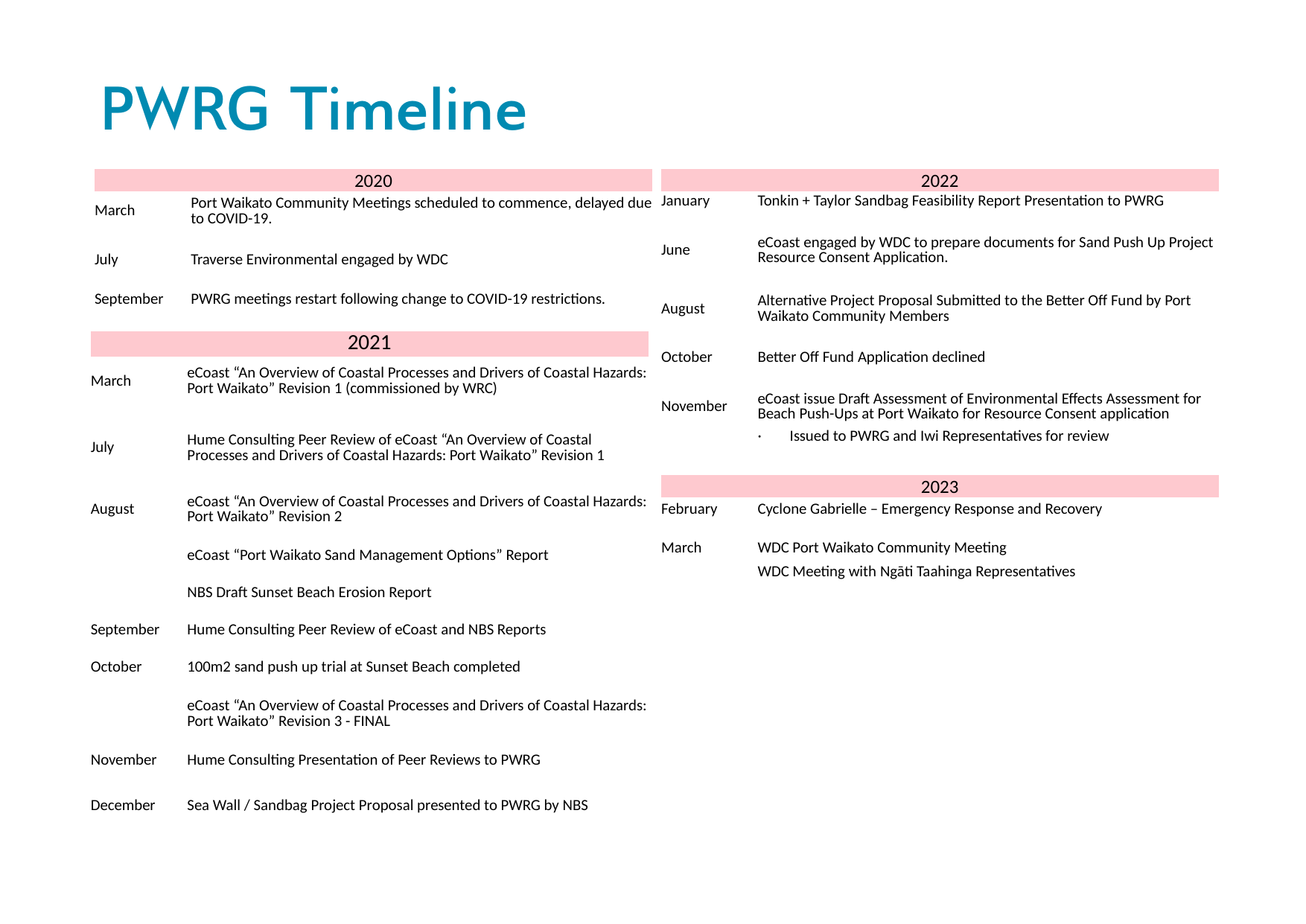

PWRG Timeline
| 2020 |  |
| --- | --- |
| March | Port Waikato Community Meetings scheduled to commence, delayed due to COVID-19. |
|  |  |
| July | Traverse Environmental engaged by WDC |
|  |  |
| September | PWRG meetings restart following change to COVID-19 restrictions. |
| 2022 |  |
| --- | --- |
| January | Tonkin + Taylor Sandbag Feasibility Report Presentation to PWRG |
|  |  |
| June | eCoast engaged by WDC to prepare documents for Sand Push Up Project Resource Consent Application. |
|  |  |
| August | Alternative Project Proposal Submitted to the Better Off Fund by Port Waikato Community Members |
|  |  |
| October | Better Off Fund Application declined |
|  |  |
| November | eCoast issue Draft Assessment of Environmental Effects Assessment for Beach Push-Ups at Port Waikato for Resource Consent application |
|  | ·        Issued to PWRG and Iwi Representatives for review |
| 2021 |  |
| --- | --- |
| March | eCoast “An Overview of Coastal Processes and Drivers of Coastal Hazards: Port Waikato” Revision 1 (commissioned by WRC) |
|  |  |
| July | Hume Consulting Peer Review of eCoast “An Overview of Coastal Processes and Drivers of Coastal Hazards: Port Waikato” Revision 1 |
|  |  |
| August | eCoast “An Overview of Coastal Processes and Drivers of Coastal Hazards: Port Waikato” Revision 2 |
|  |  |
|  | eCoast “Port Waikato Sand Management Options” Report |
|  |  |
|  | NBS Draft Sunset Beach Erosion Report |
|  |  |
| September | Hume Consulting Peer Review of eCoast and NBS Reports |
|  |  |
| October | 100m2 sand push up trial at Sunset Beach completed |
|  |  |
|  | eCoast “An Overview of Coastal Processes and Drivers of Coastal Hazards: Port Waikato” Revision 3 - FINAL |
|  |  |
| November | Hume Consulting Presentation of Peer Reviews to PWRG |
|  |  |
| December | Sea Wall / Sandbag Project Proposal presented to PWRG by NBS |
| 2023 |  |
| --- | --- |
| February | Cyclone Gabrielle – Emergency Response and Recovery |
|  |  |
| March | WDC Port Waikato Community Meeting |
|  | WDC Meeting with Ngāti Taahinga Representatives |